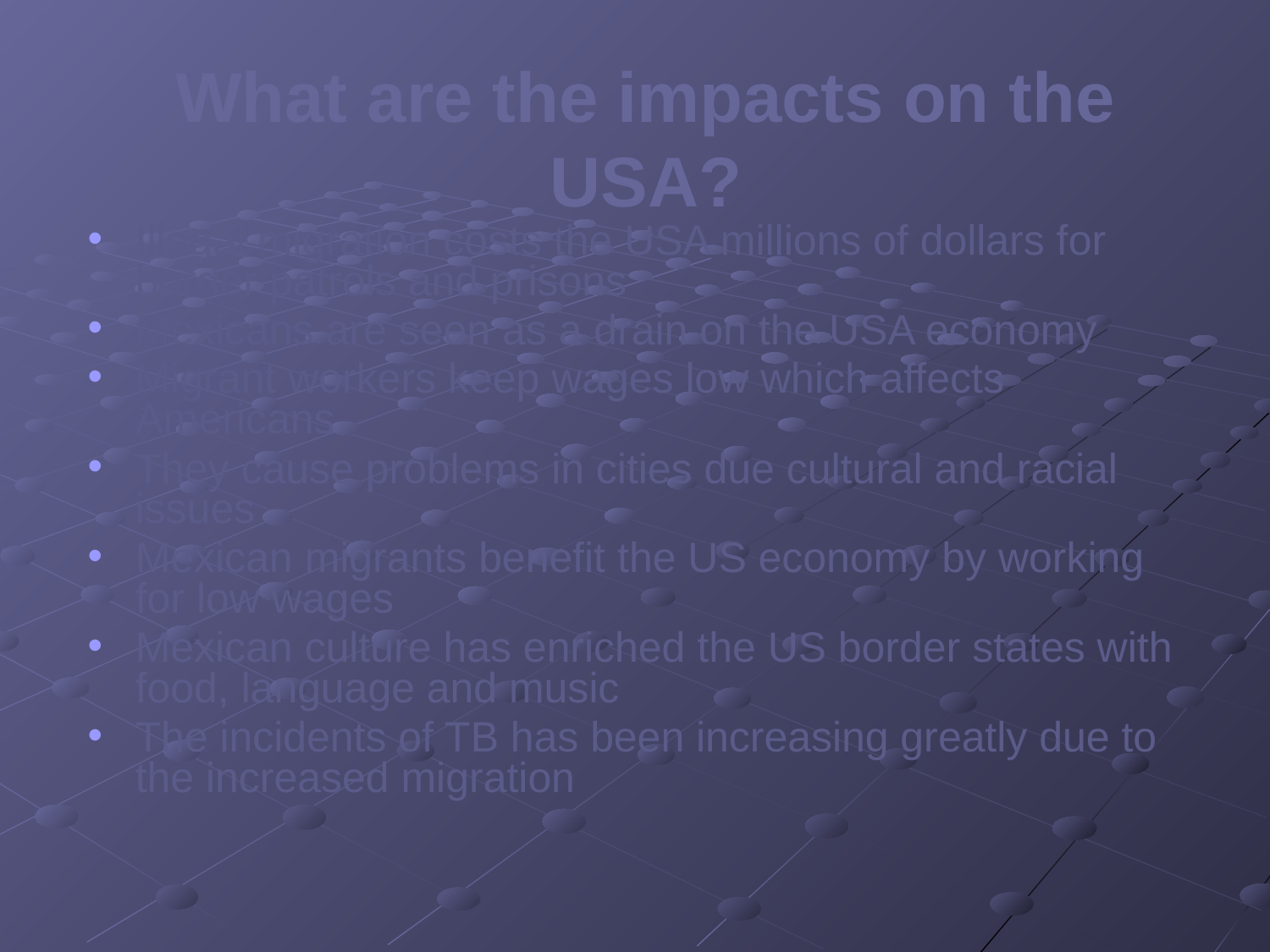

What are the impacts on the USA?
Illegal migration costs the USA millions of dollars for border patrols and prisons
Mexicans are seen as a drain on the USA economy
Migrant workers keep wages low which affects Americans
They cause problems in cities due cultural and racial issues
Mexican migrants benefit the US economy by working for low wages
Mexican culture has enriched the US border states with food, language and music
The incidents of TB has been increasing greatly due to the increased migration